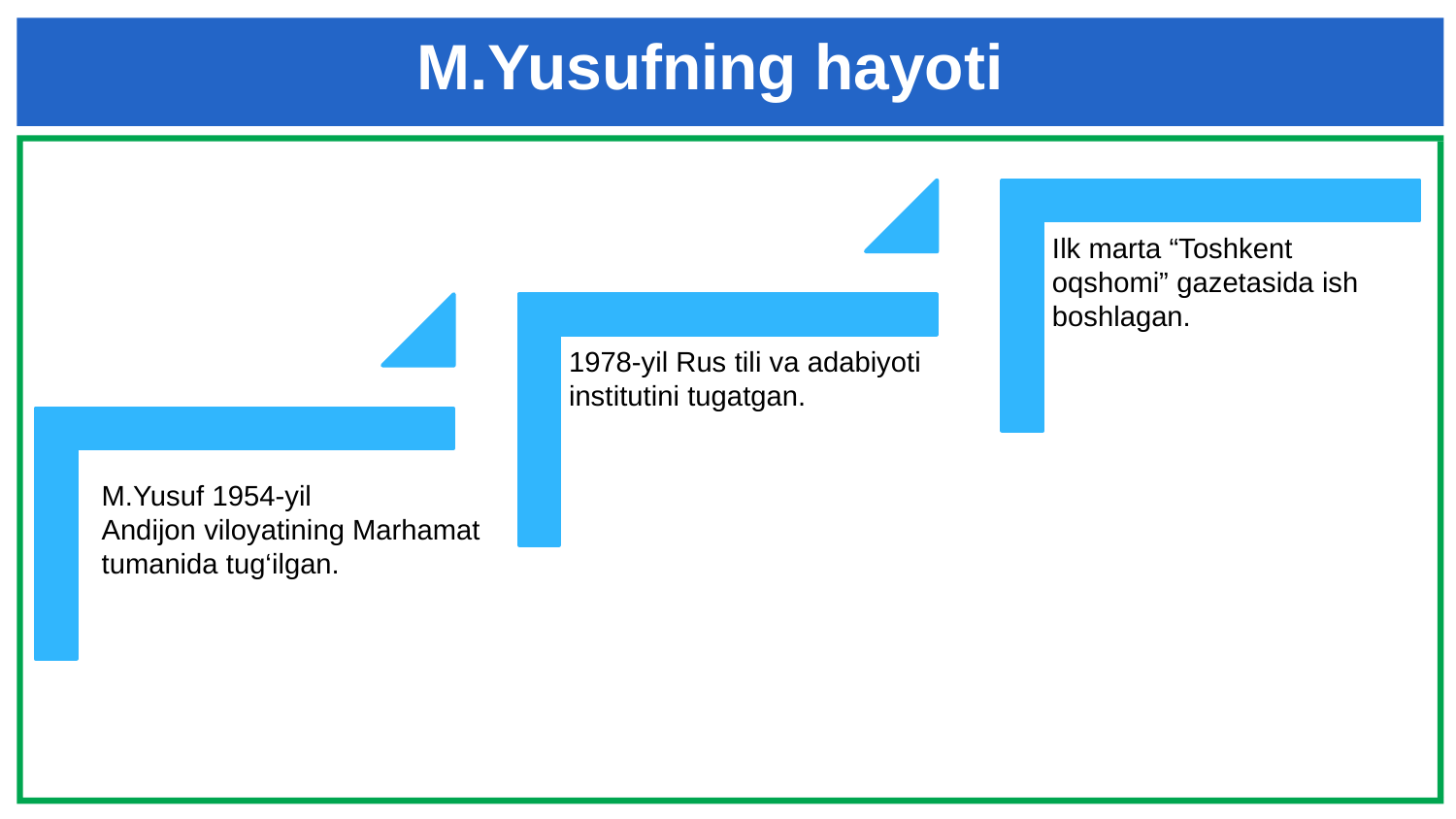

# M.Yusufning hayoti
M.Yusuf 1954-yil
Andijon viloyatining Marhamat tumanida tug‘ilgan.
1978-yil Rus tili va adabiyoti institutini tugatgan.
Ilk marta “Toshkent oqshomi” gazetasida ish boshlagan.